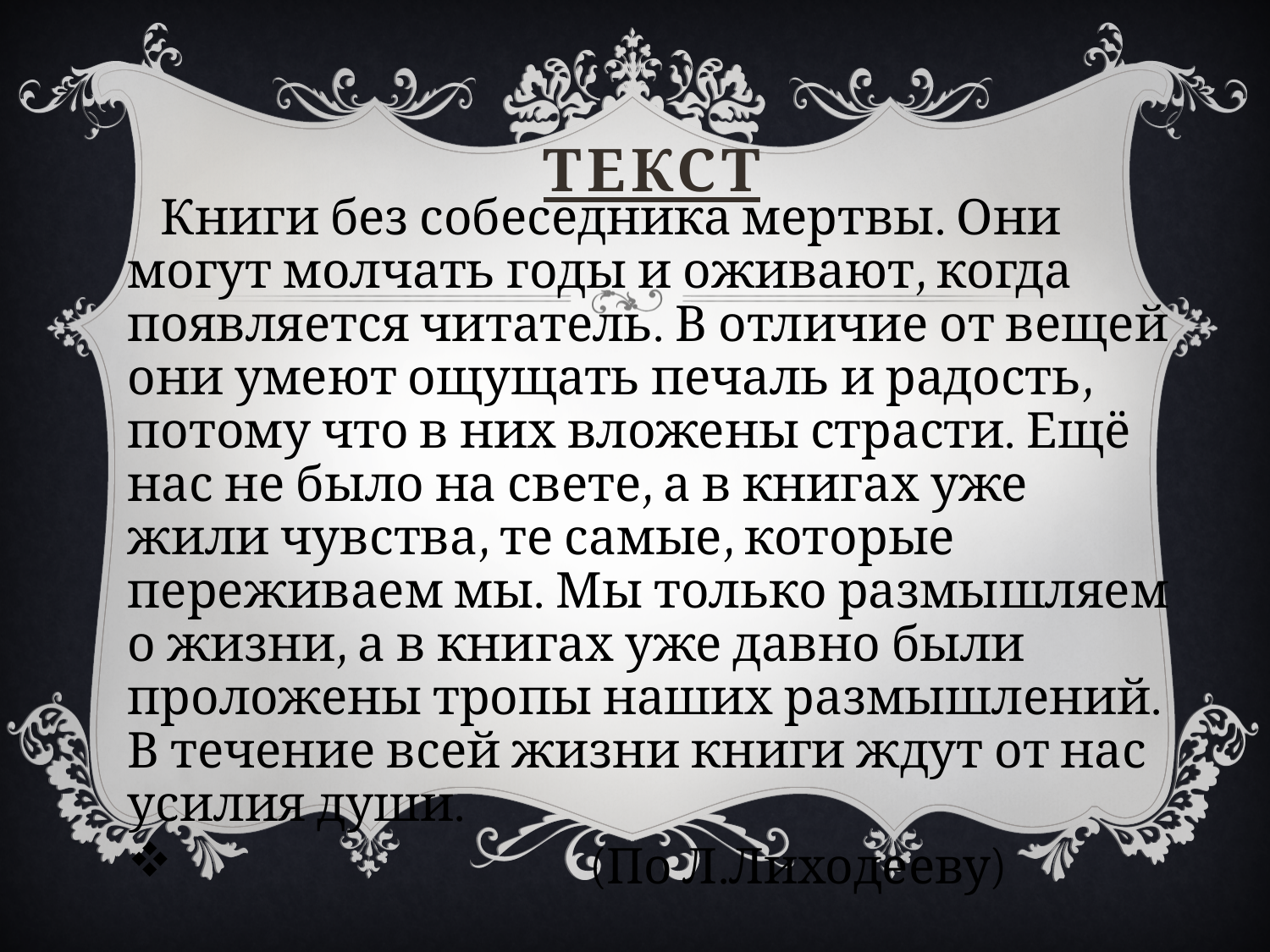

# Текст
   Книги без собеседника мертвы. Они могут молчать годы и оживают, когда появляется читатель. В отличие от вещей они умеют ощущать печаль и радость, потому что в них вложены страсти. Ещё нас не было на свете, а в книгах уже жили чувства, те самые, которые переживаем мы. Мы только размышляем о жизни, а в книгах уже давно были проложены тропы наших размышлений. В течение всей жизни книги ждут от нас усилия души.
                                      (По Л.Лиходееву)